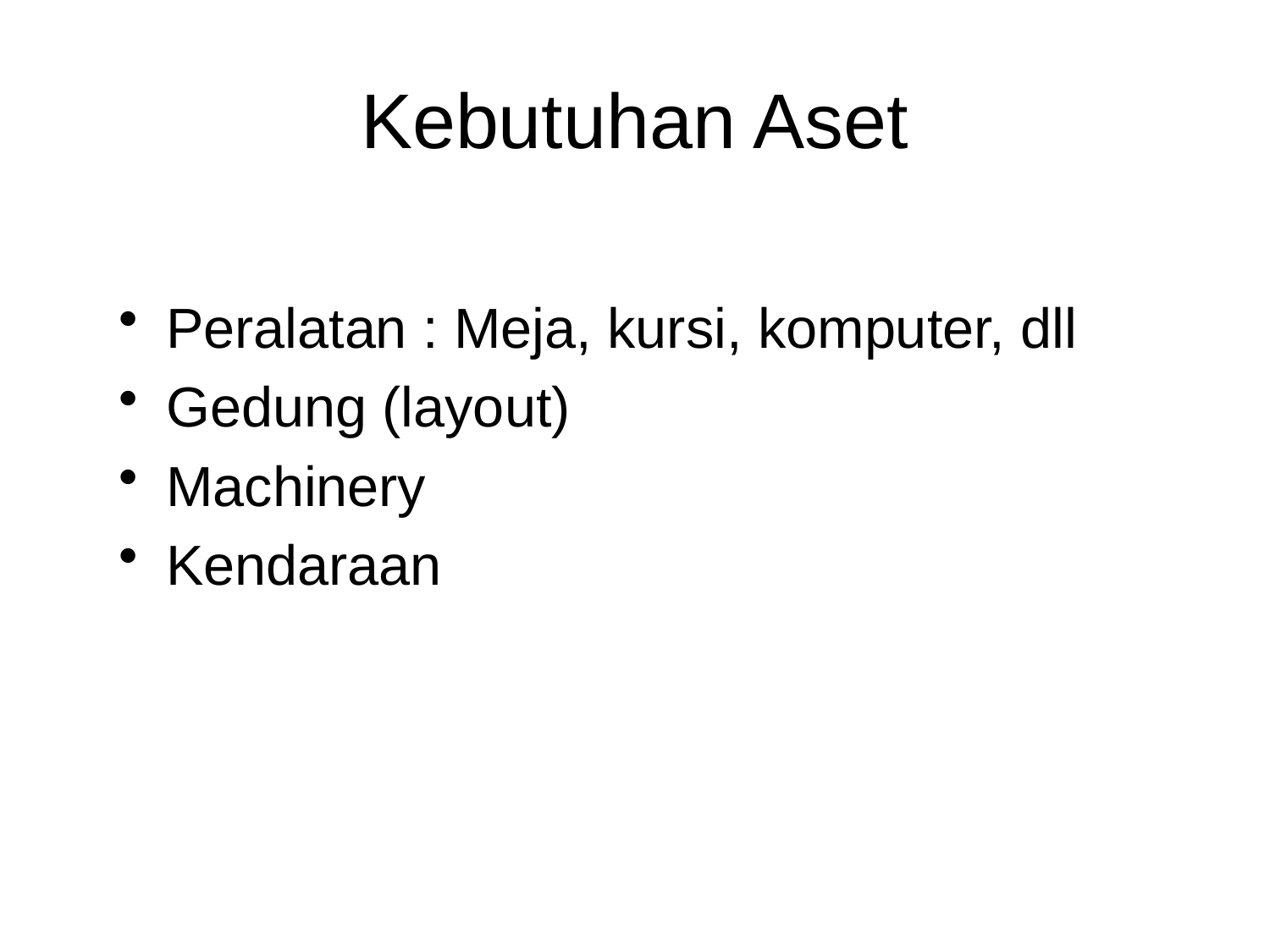

# Kebutuhan Aset
Peralatan : Meja, kursi, komputer, dll
Gedung (layout)
Machinery
Kendaraan